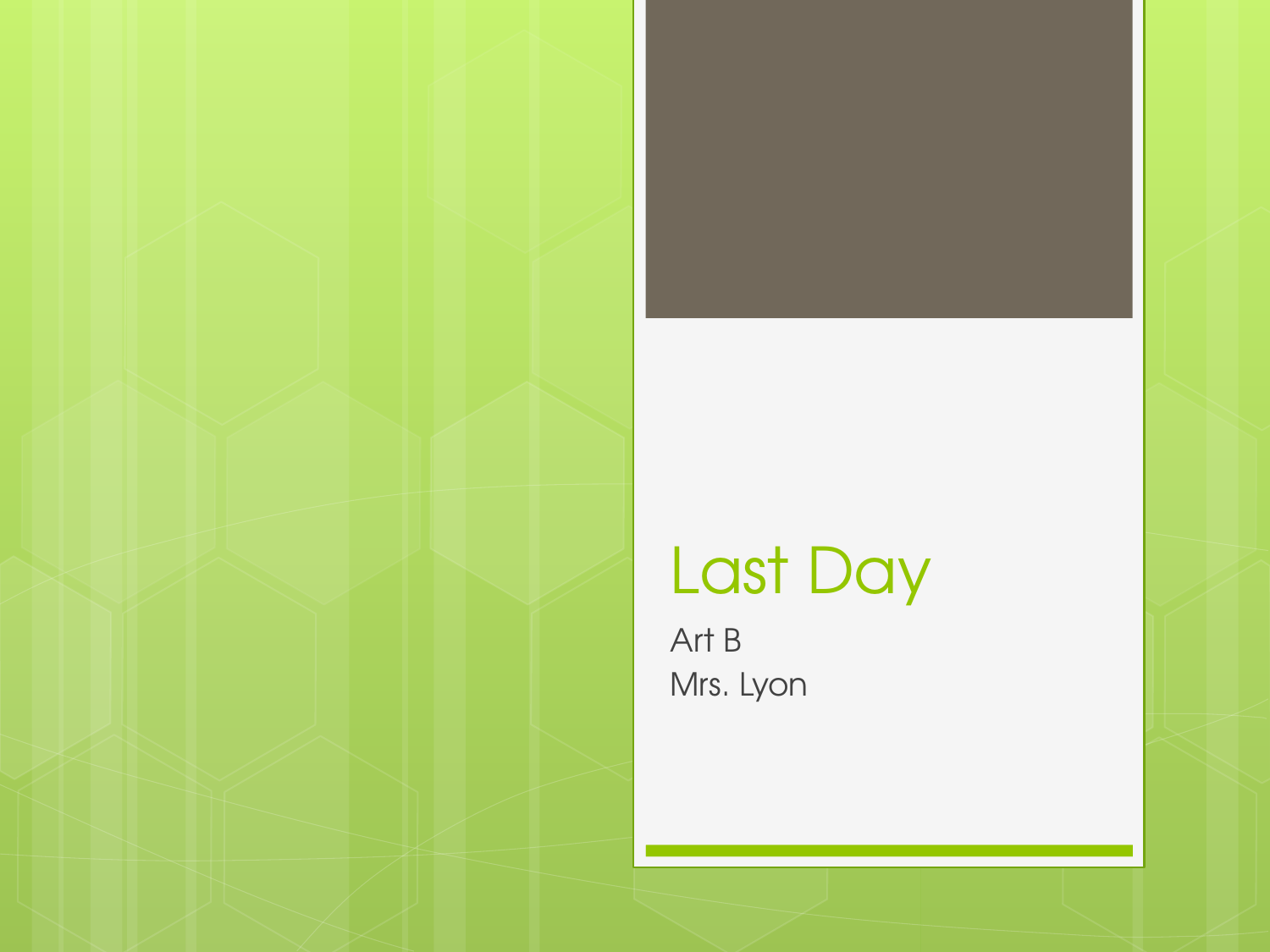

# Last Day
Art B
Mrs. Lyon